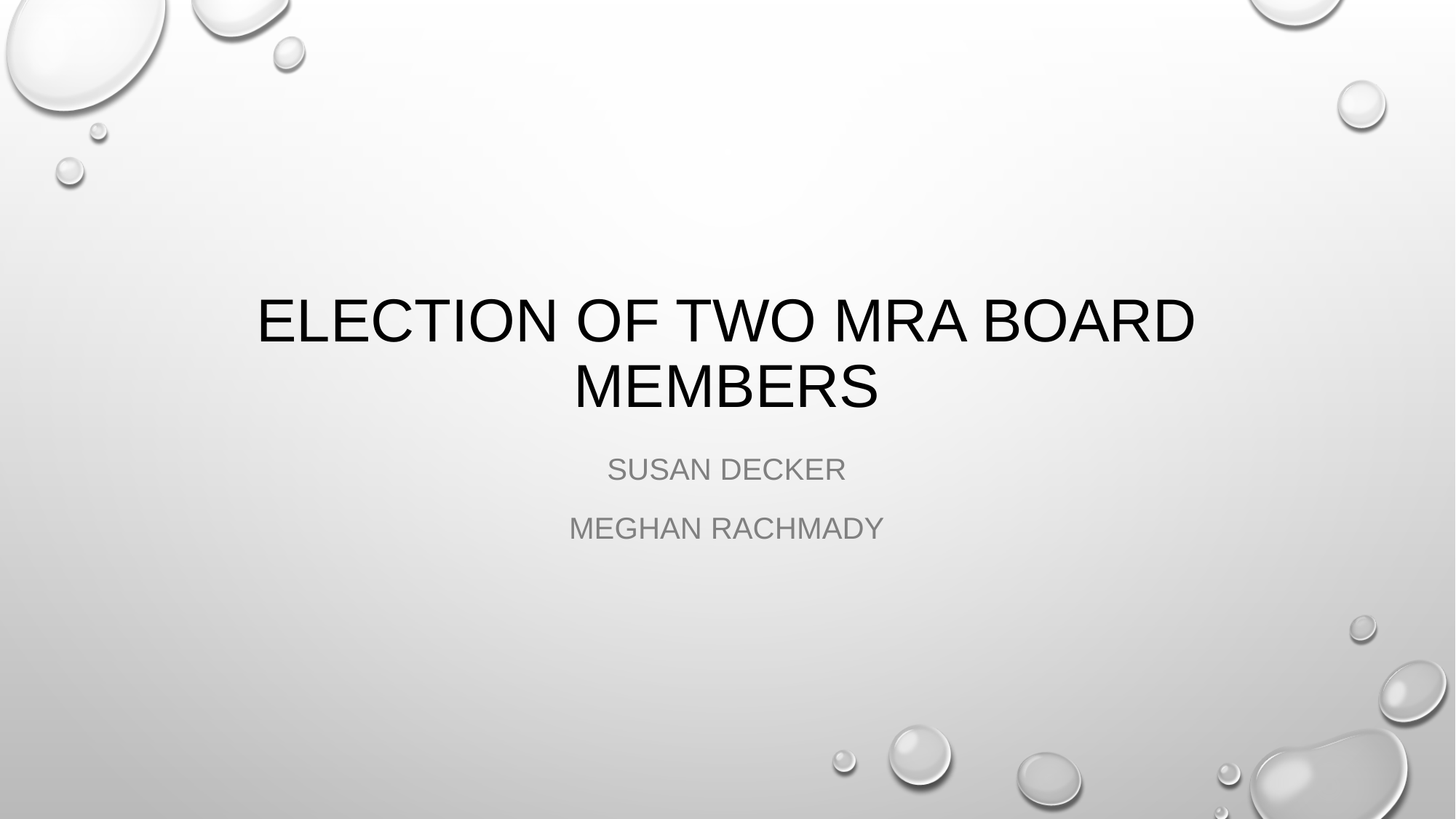

# Election of two MRA Board Members
Susan Decker
Meghan Rachmady